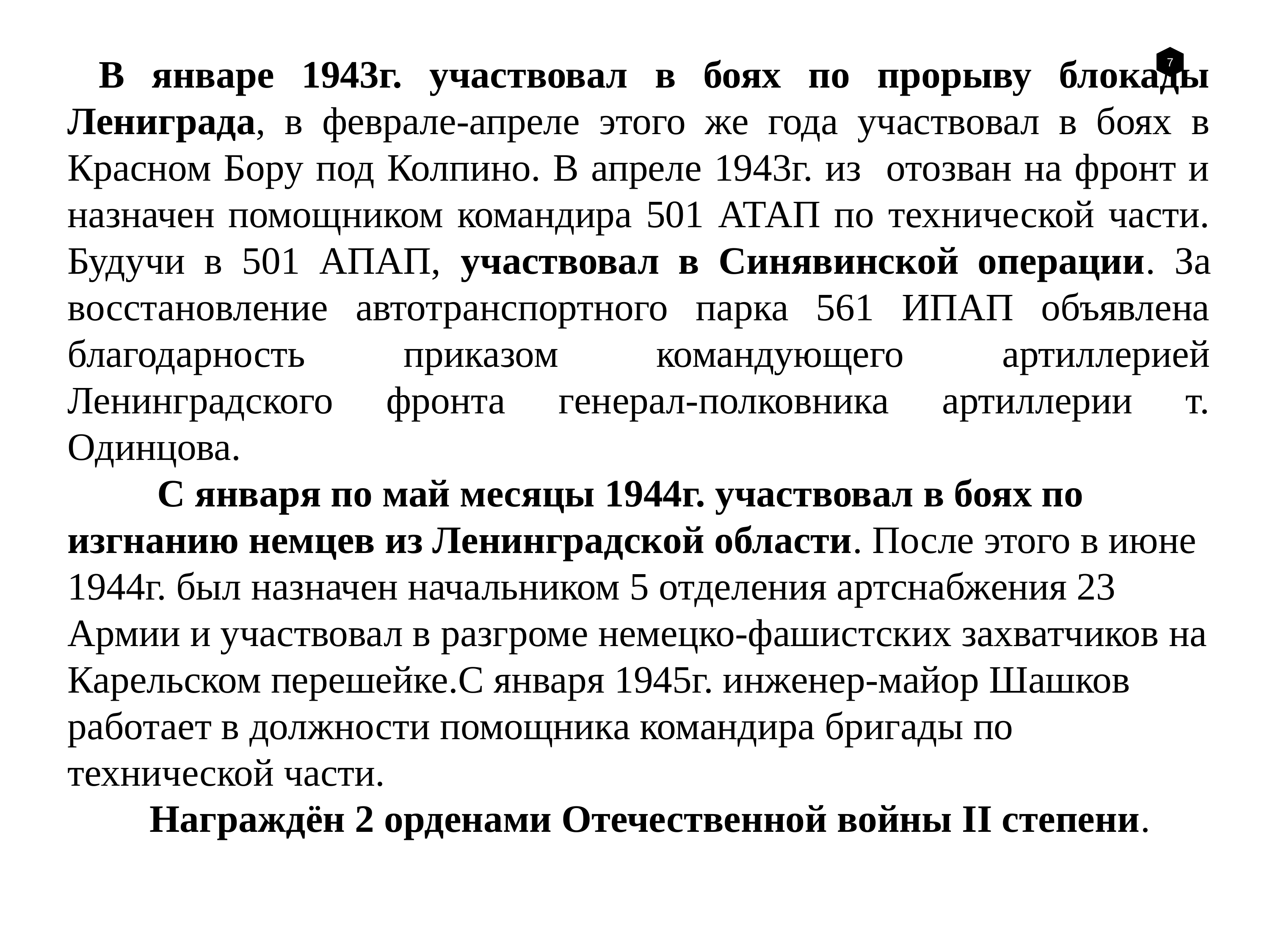

В январе 1943г. участвовал в боях по прорыву блокады Лениграда, в феврале-апреле этого же года участвовал в боях в Красном Бору под Колпино. В апреле 1943г. из  отозван на фронт и назначен помощником командира 501 АТАП по технической части. Будучи в 501 АПАП, участвовал в Синявинской операции. За восстановление автотранспортного парка 561 ИПАП объявлена благодарность приказом командующего артиллерией Ленинградского фронта генерал-полковника артиллерии т. Одинцова.
      С января по май месяцы 1944г. участвовал в боях по изгнанию немцев из Ленинградской области. После этого в июне 1944г. был назначен начальником 5 отделения артснабжения 23 Армии и участвовал в разгроме немецко-фашистских захватчиков на Карельском перешейке.С января 1945г. инженер-майор Шашков работает в должности помощника командира бригады по технической части.
Награждён 2 орденами Отечественной войны II степени.